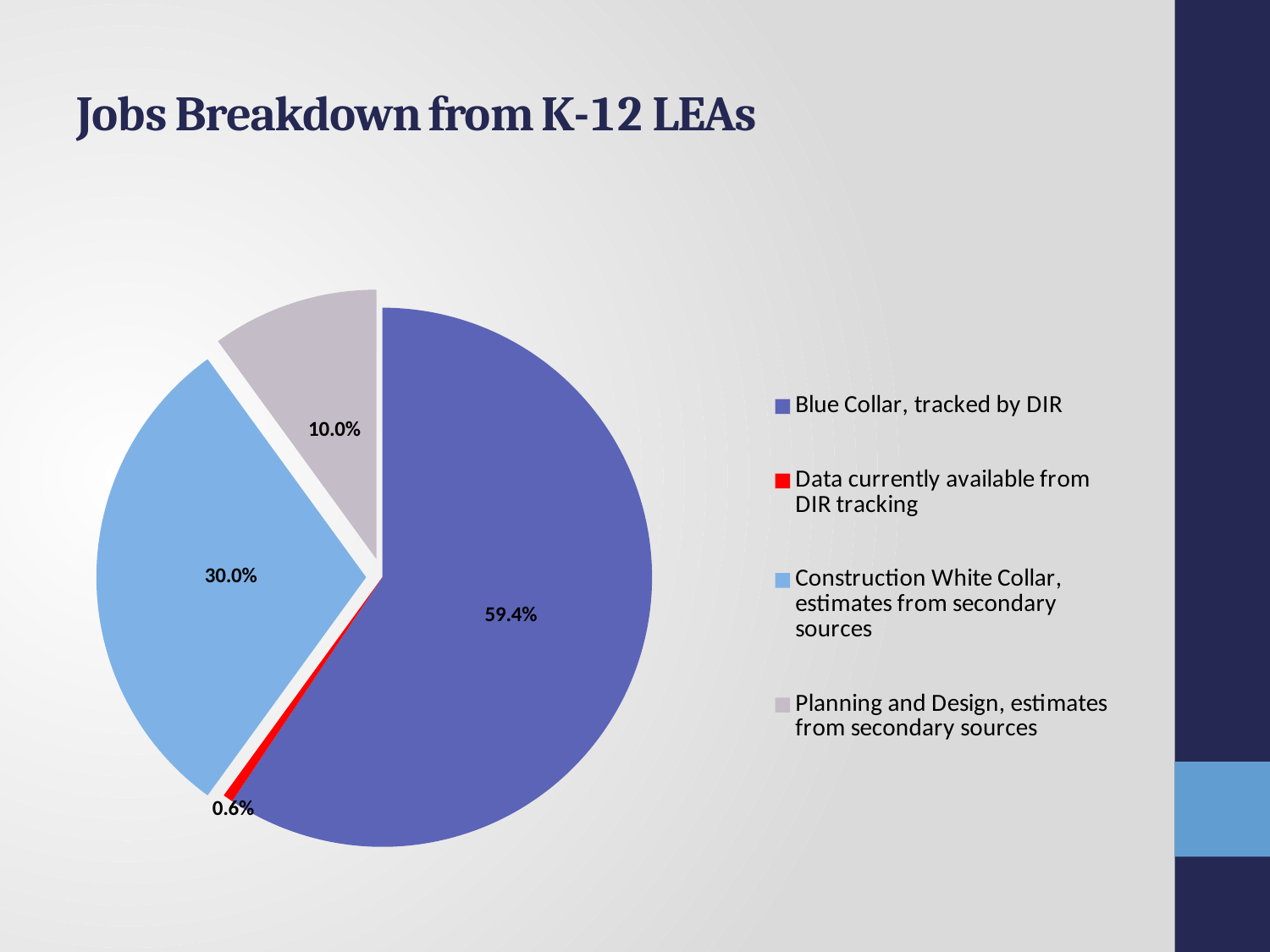

# Jobs Breakdown from K-12 LEAs

### Chart

| Category |  |
|---|---|
| Blue Collar, tracked by DIR | 0.594 |
| Data currently available from DIR tracking | 0.006 |
| Construction White Collar, estimates from secondary sources | 0.3 |
| Planning and Design, estimates from secondary sources | 0.1 |